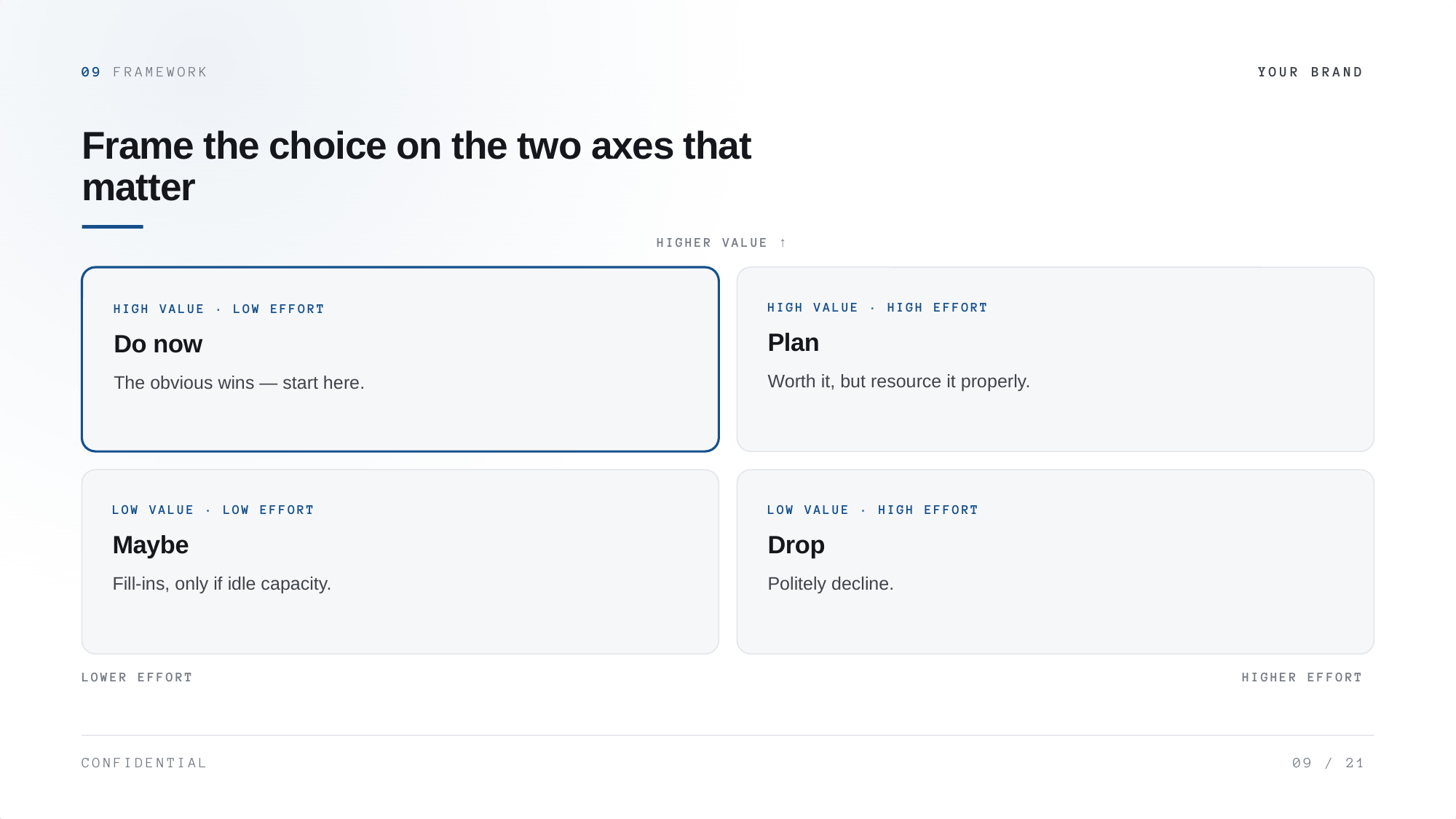

09 FRAMEWORK
YOUR BRAND
Frame the choice on the two axes that
matter

HIGHER VALUE ↑

HIGH VALUE · HIGH EFFORT
HIGH VALUE · LOW EFFORT
Plan
Do now
Worth it, but resource it properly.
The obvious wins — start here.

LOW VALUE · LOW EFFORT
LOW VALUE · HIGH EFFORT
Maybe
Drop
Fill-ins, only if idle capacity.
Politely decline.
LOWER EFFORT
HIGHER EFFORT

CONFIDENTIAL
09 / 21